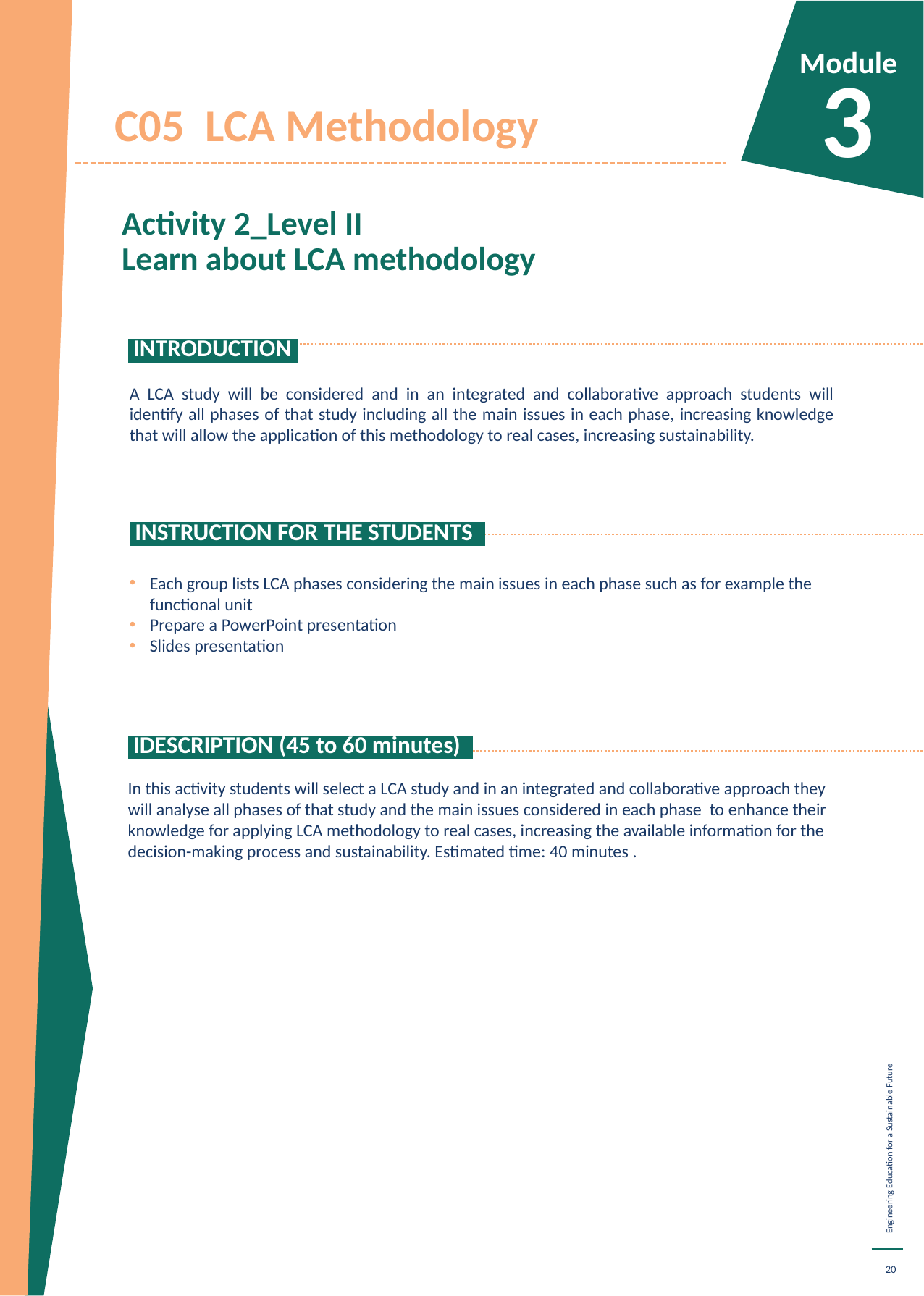

Module
3
C05  LCA Methodology
Activity 2_Level II                Learn about LCA methodology

​ INTRODUCTION.

A LCA study will be considered and in an integrated and collaborative approach students will identify all phases of that study including all the main issues in each phase, increasing knowledge that will allow the application of this methodology to real cases, increasing sustainability.

 INSTRUCTION FOR THE STUDENTS. ​
​

Each group lists LCA phases considering the main issues in each phase such as for example the functional unit
Prepare a PowerPoint presentation
Slides presentation

 IDESCRIPTION (45 to 60 minutes).

In this activity students will select a LCA study and in an integrated and collaborative approach they will analyse all phases of that study and the main issues considered in each phase  to enhance their knowledge for applying LCA methodology to real cases, increasing the available information for the decision-making process and sustainability. Estimated time: 40 minutes .

​
​
​
​